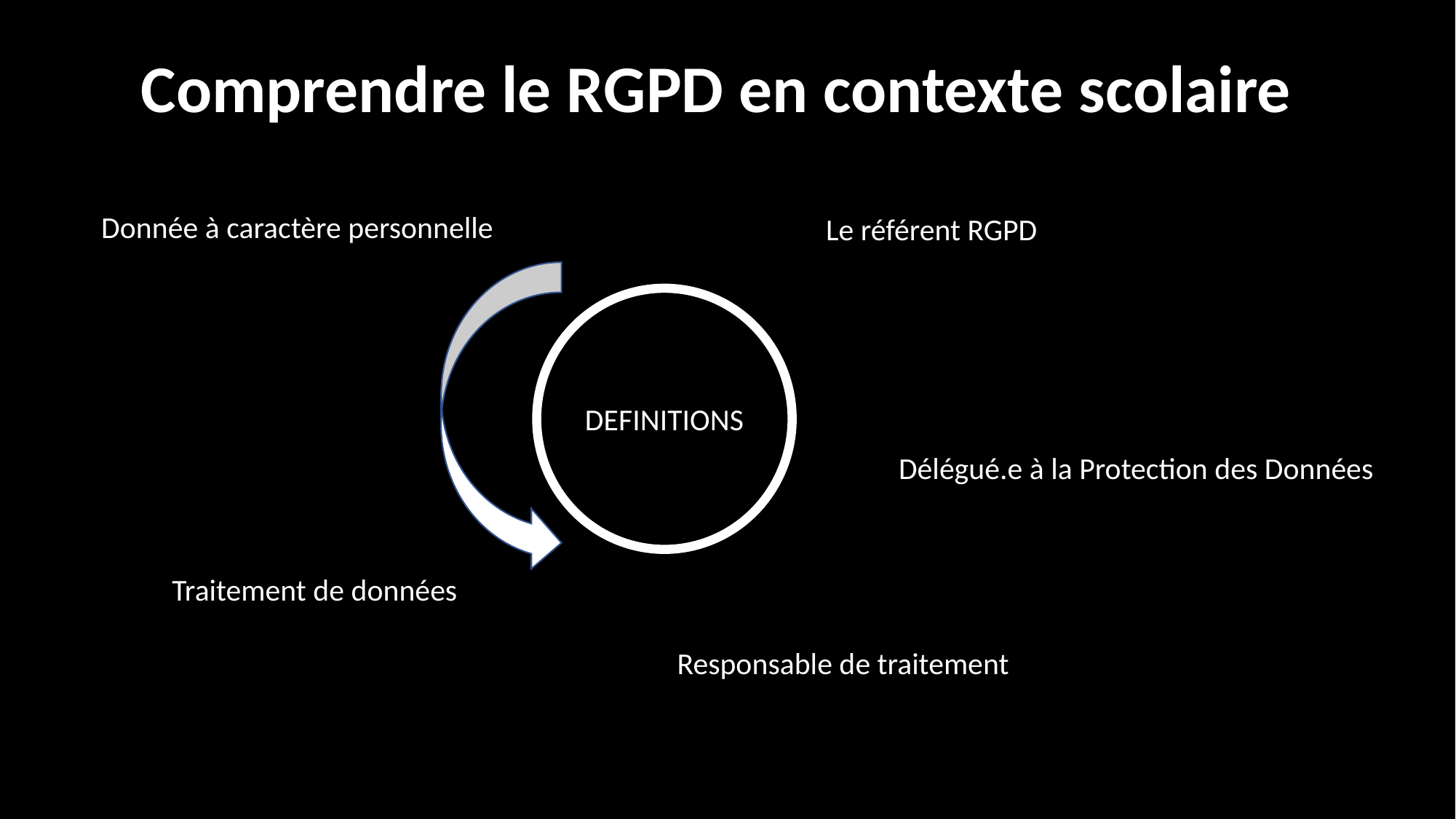

Comprendre le RGPD en contexte scolaire

Donnée à caractère personnelle
Le référent RGPD

DEFINITIONS
Délégué.e à la Protection des Données
Traitement de données
Responsable de traitement